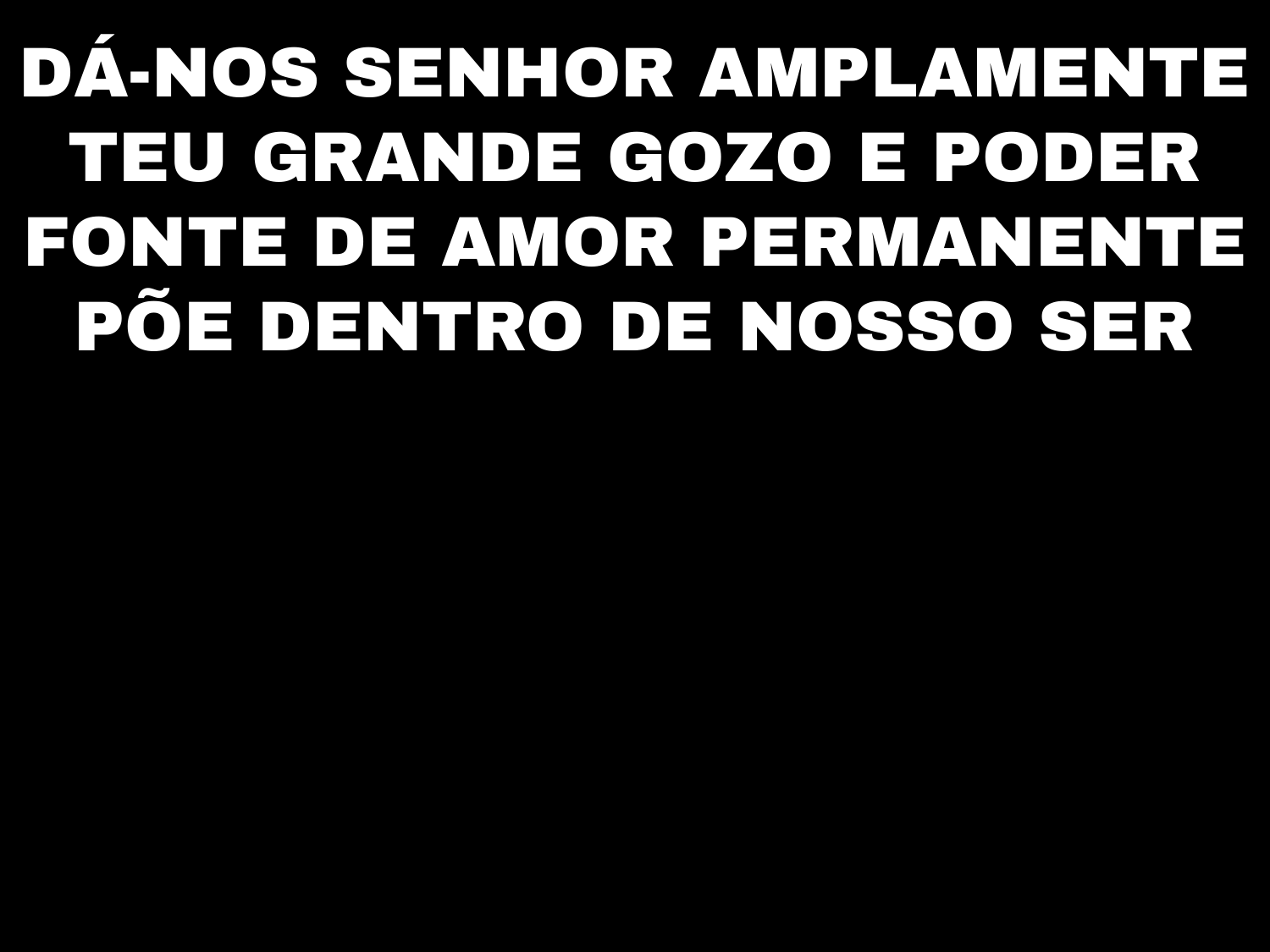

# DÁ-NOS SENHOR AMPLAMENTE TEU GRANDE GOZO E PODER FONTE DE AMOR PERMANENTE PÕE DENTRO DE NOSSO SER